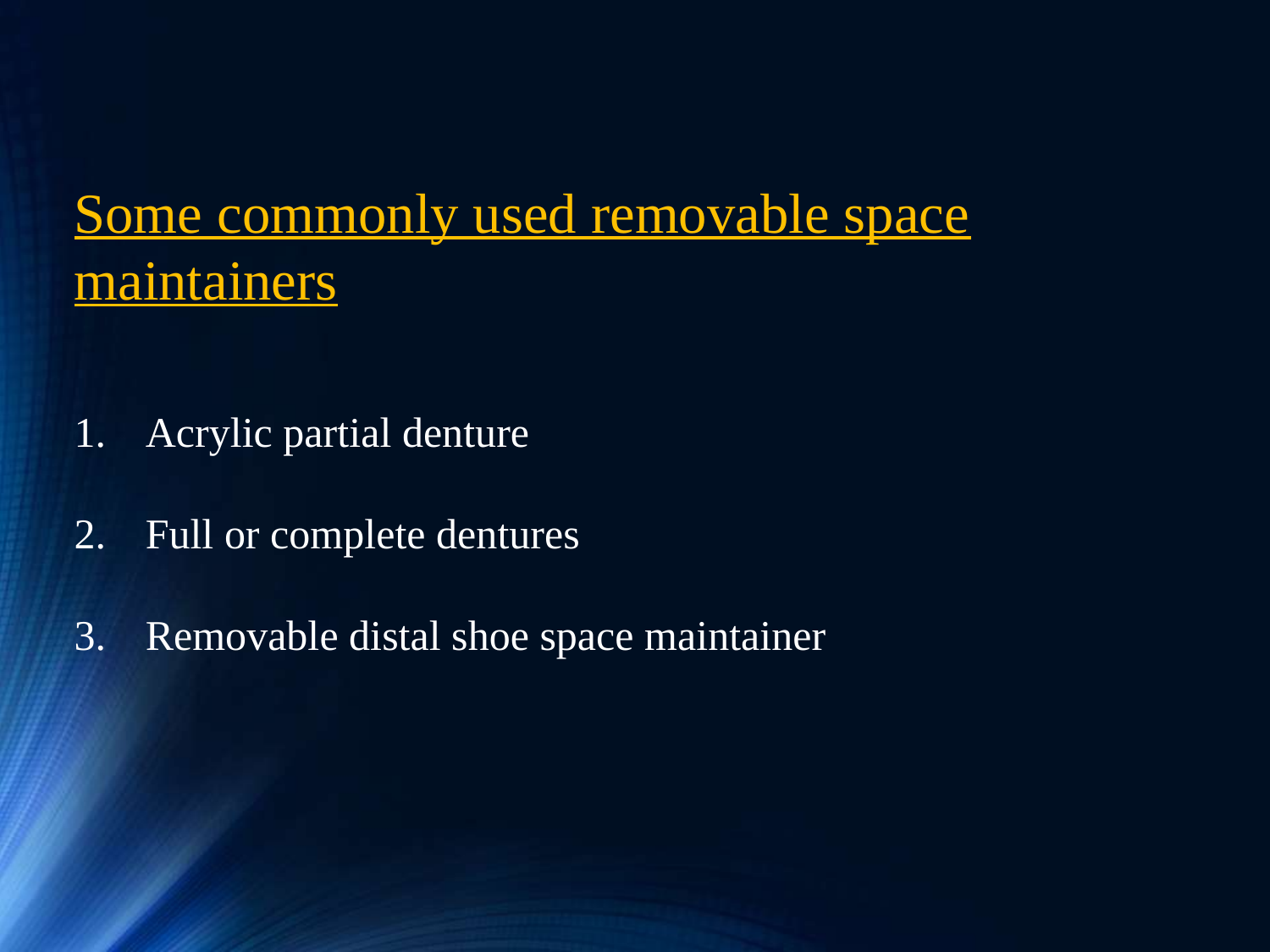

#
Some commonly used removable space maintainers

Acrylic partial denture

Full or complete dentures

Removable distal shoe space maintainer